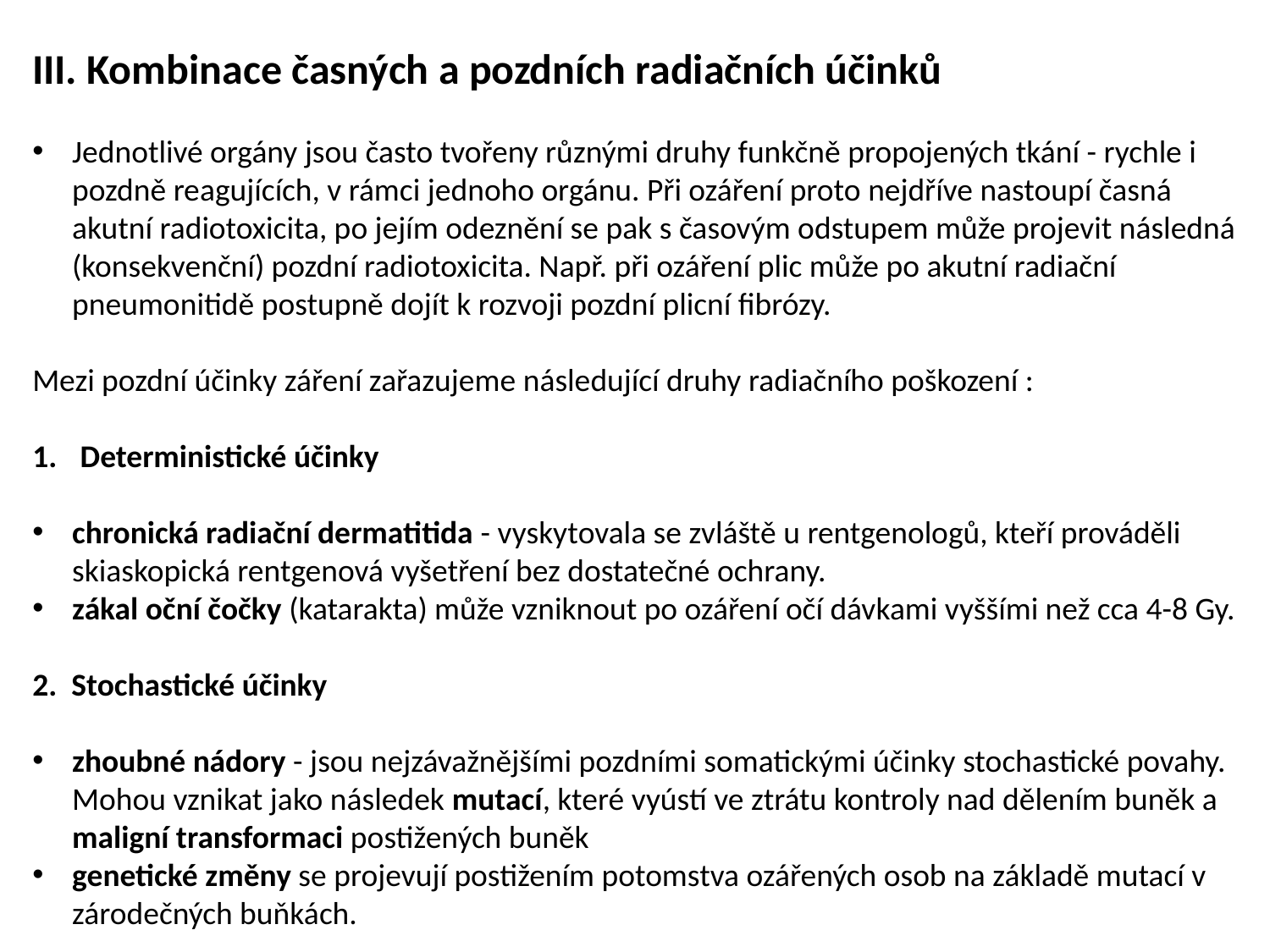

III. Kombinace časných a pozdních radiačních účinků

Jednotlivé orgány jsou často tvořeny různými druhy funkčně propojených tkání - rychle i pozdně reagujících, v rámci jednoho orgánu. Při ozáření proto nejdříve nastoupí časná akutní radiotoxicita, po jejím odeznění se pak s časovým odstupem může projevit následná (konsekvenční) pozdní radiotoxicita. Např. při ozáření plic může po akutní radiační pneumonitidě postupně dojít k rozvoji pozdní plicní fibrózy.
Mezi pozdní účinky záření zařazujeme následující druhy radiačního poškození :

Deterministické účinky

chronická radiační dermatitida - vyskytovala se zvláště u rentgenologů, kteří prováděli skiaskopická rentgenová vyšetření bez dostatečné ochrany.
zákal oční čočky (katarakta) může vzniknout po ozáření očí dávkami vyššími než cca 4-8 Gy.

2.  Stochastické účinky

zhoubné nádory - jsou nejzávažnějšími pozdními somatickými účinky stochastické povahy. Mohou vznikat jako následek mutací, které vyústí ve ztrátu kontroly nad dělením buněk a maligní transformaci postižených buněk
genetické změny se projevují postižením potomstva ozářených osob na základě mutací v zárodečných buňkách.